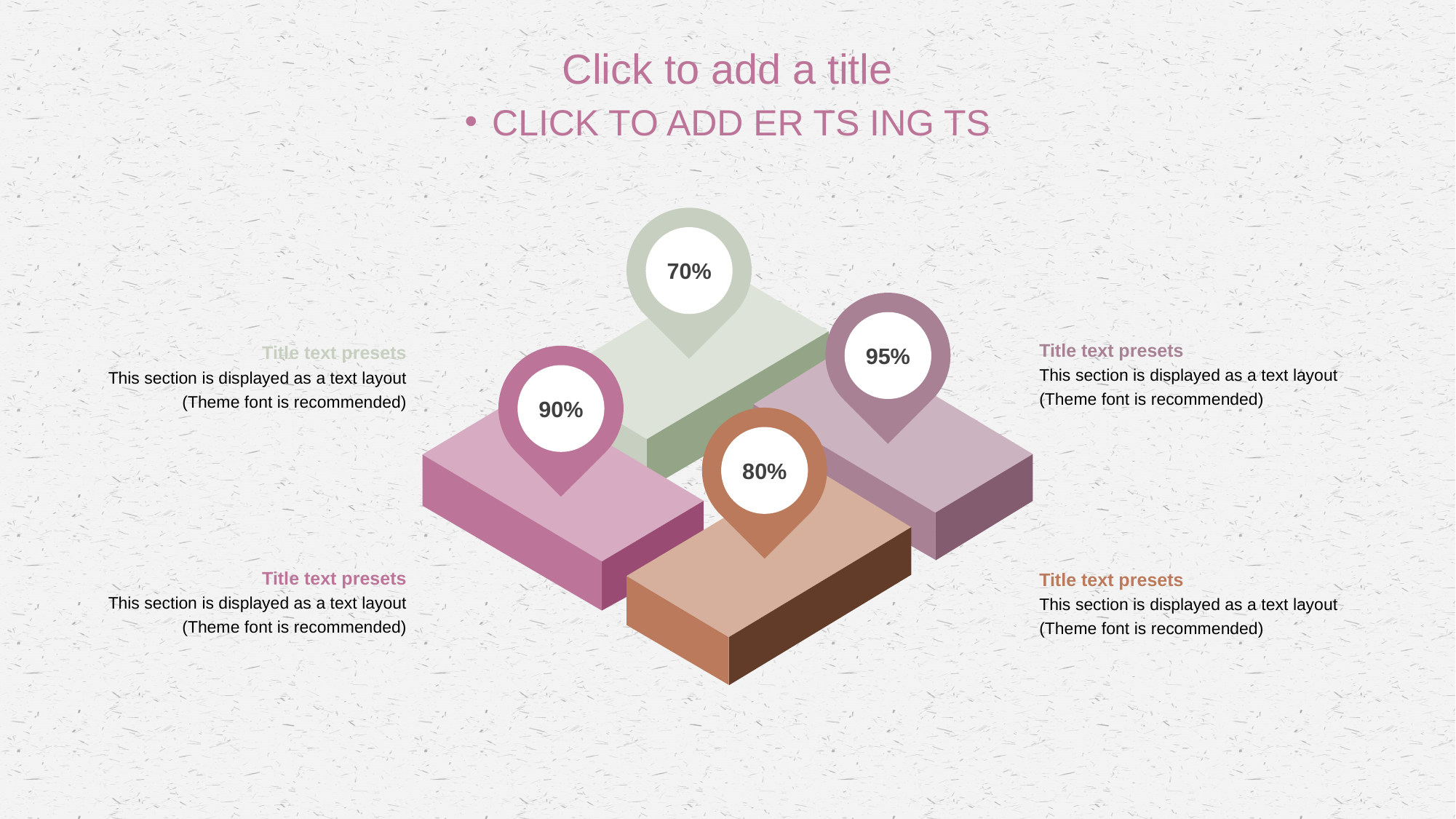

Click to add a title
CLICK TO ADD ER TS ING TS

70%

95%
Title text presets
This section is displayed as a text layout
(Theme font is recommended)
Title text presets
This section is displayed as a text layout
(Theme font is recommended)

90%

80%

Title text presets
This section is displayed as a text layout
(Theme font is recommended)
Title text presets
This section is displayed as a text layout
(Theme font is recommended)